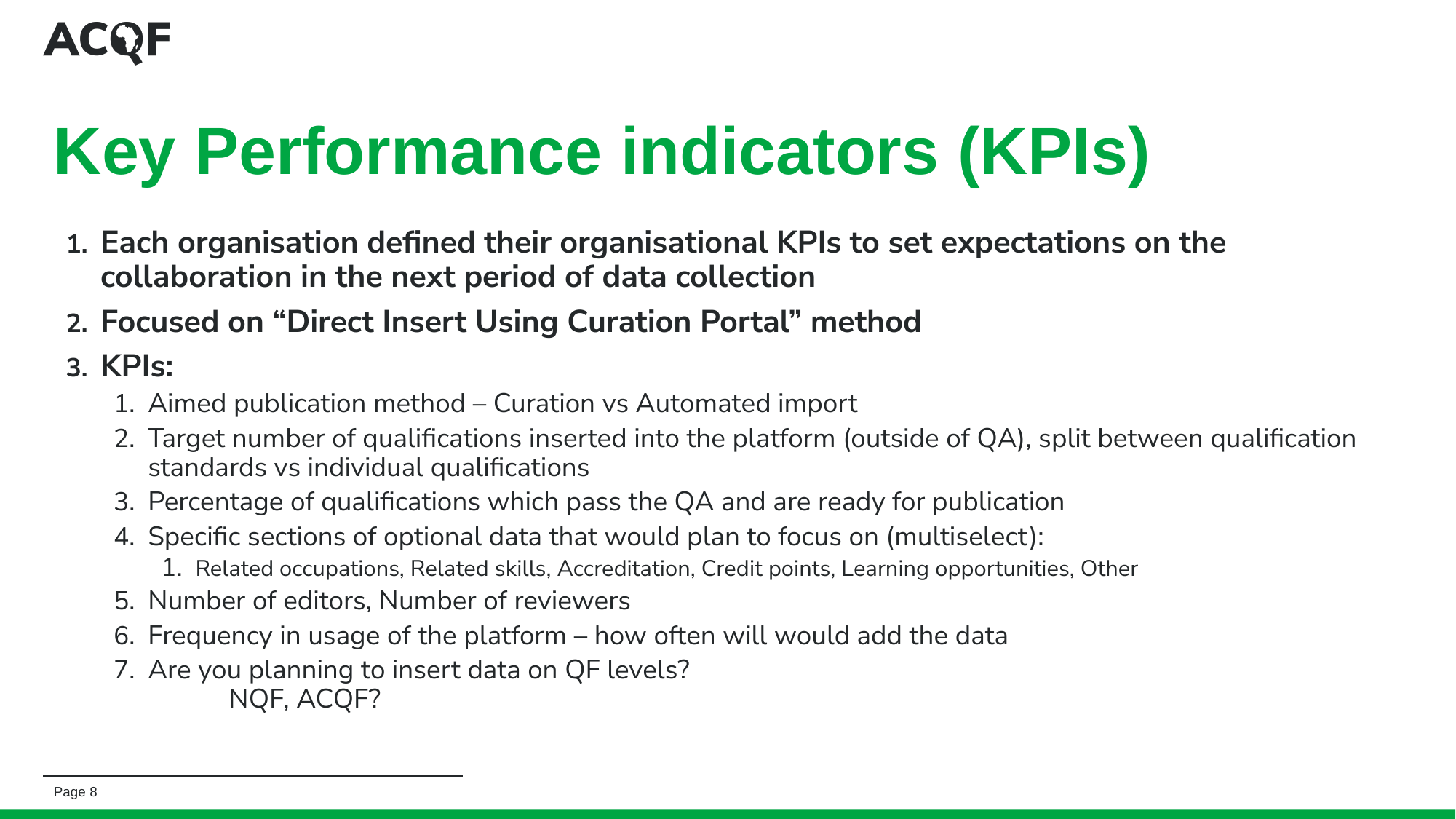

# Key Performance indicators (KPIs)
Each organisation defined their organisational KPIs to set expectations on the collaboration in the next period of data collection
Focused on “Direct Insert Using Curation Portal” method
KPIs:
Aimed publication method – Curation vs Automated import
Target number of qualifications inserted into the platform (outside of QA), split between qualification standards vs individual qualifications
Percentage of qualifications which pass the QA and are ready for publication
Specific sections of optional data that would plan to focus on (multiselect):
Related occupations, Related skills, Accreditation, Credit points, Learning opportunities, Other
Number of editors, Number of reviewers
Frequency in usage of the platform – how often will would add the data
Are you planning to insert data on QF levels?
	NQF, ACQF?

Page 8